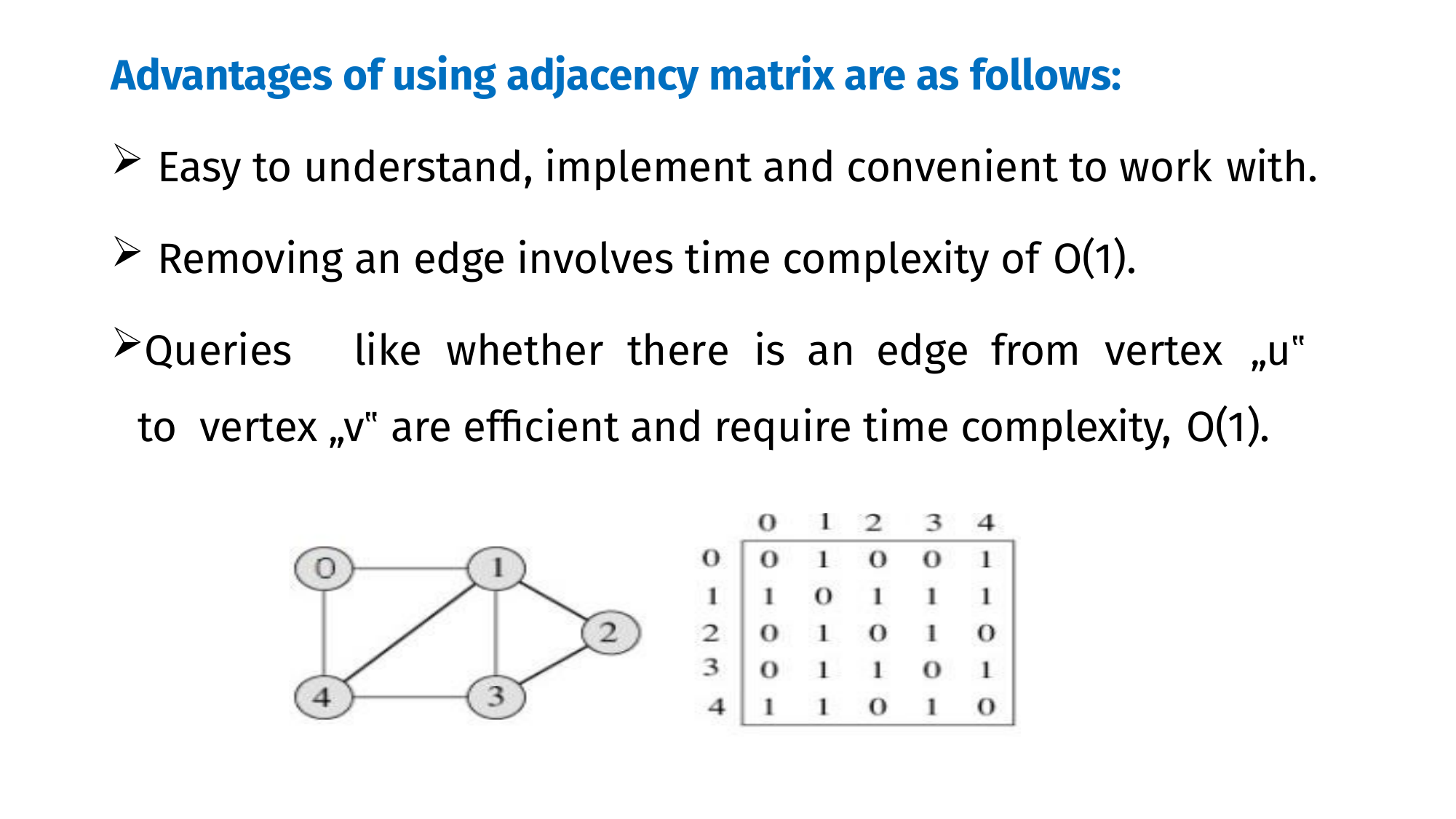

Advantages of using adjacency matrix are as follows:
Easy to understand, implement and convenient to work with.
Removing an edge involves time complexity of O(1).
Queries	like	whether	there	is	an	edge	from	vertex	„u‟	to  vertex „v‟ are efficient and require time complexity, O(1).